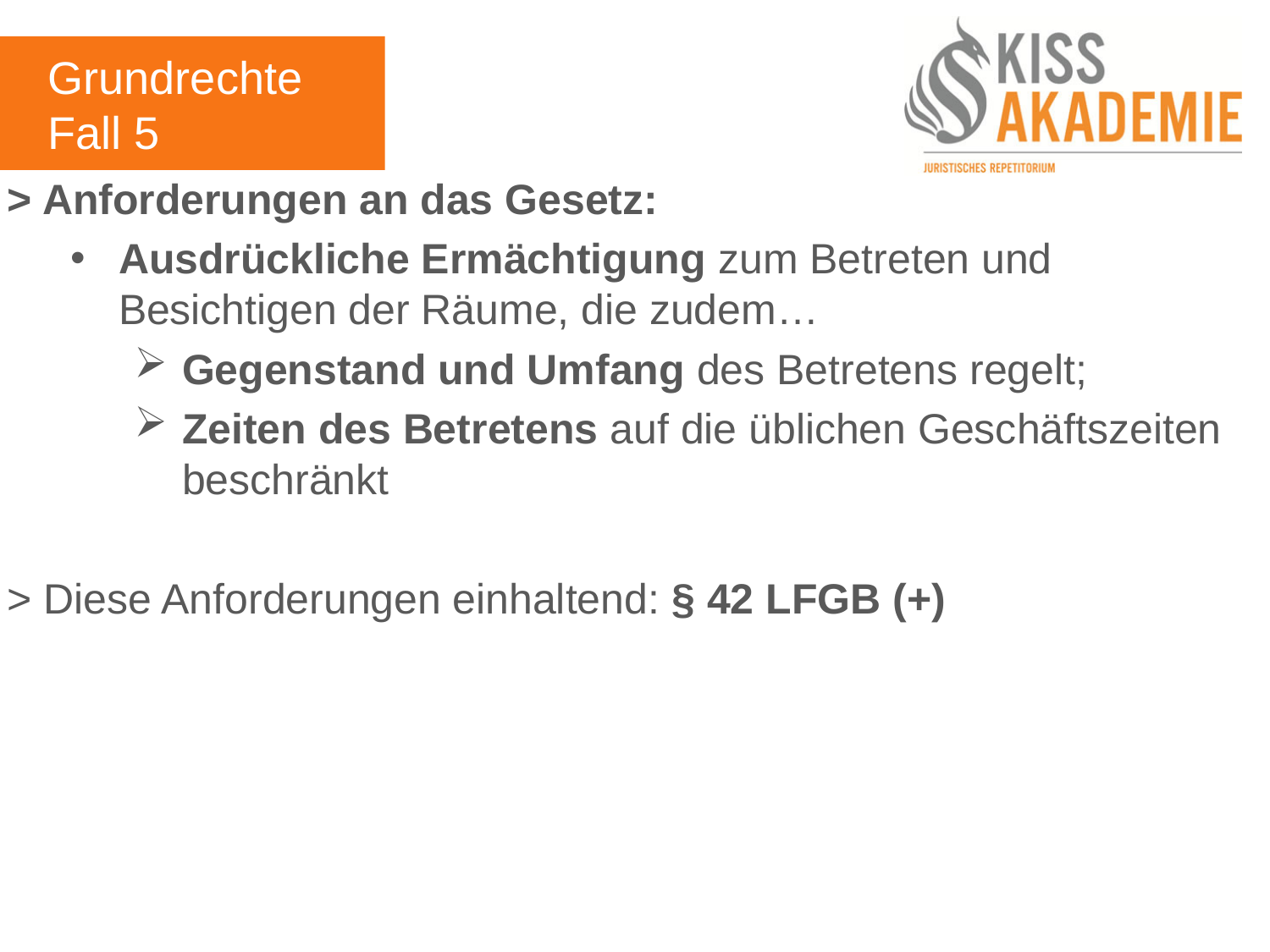

Grundrechte
Fall 5
> Anforderungen an das Gesetz:
Ausdrückliche Ermächtigung zum Betreten und Besichtigen der Räume, die zudem…
Gegenstand und Umfang des Betretens regelt;
Zeiten des Betretens auf die üblichen Geschäftszeiten beschränkt

> Diese Anforderungen einhaltend: § 42 LFGB (+)